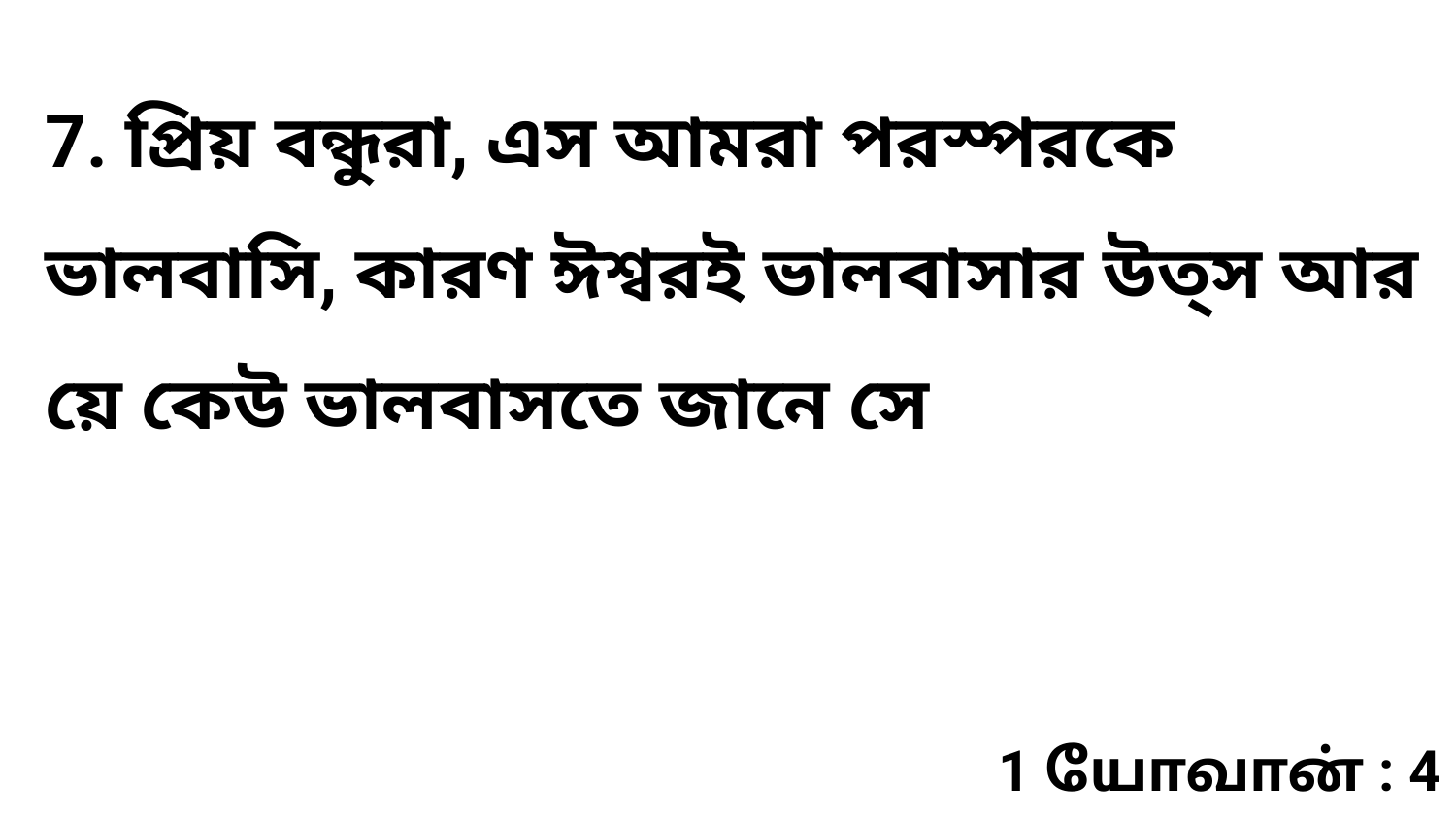

7. প্রিয় বন্ধুরা, এস আমরা পরস্পরকে ভালবাসি, কারণ ঈশ্বরই ভালবাসার উত্‌স আর য়ে কেউ ভালবাসতে জানে সে
1 யோவான் : 4